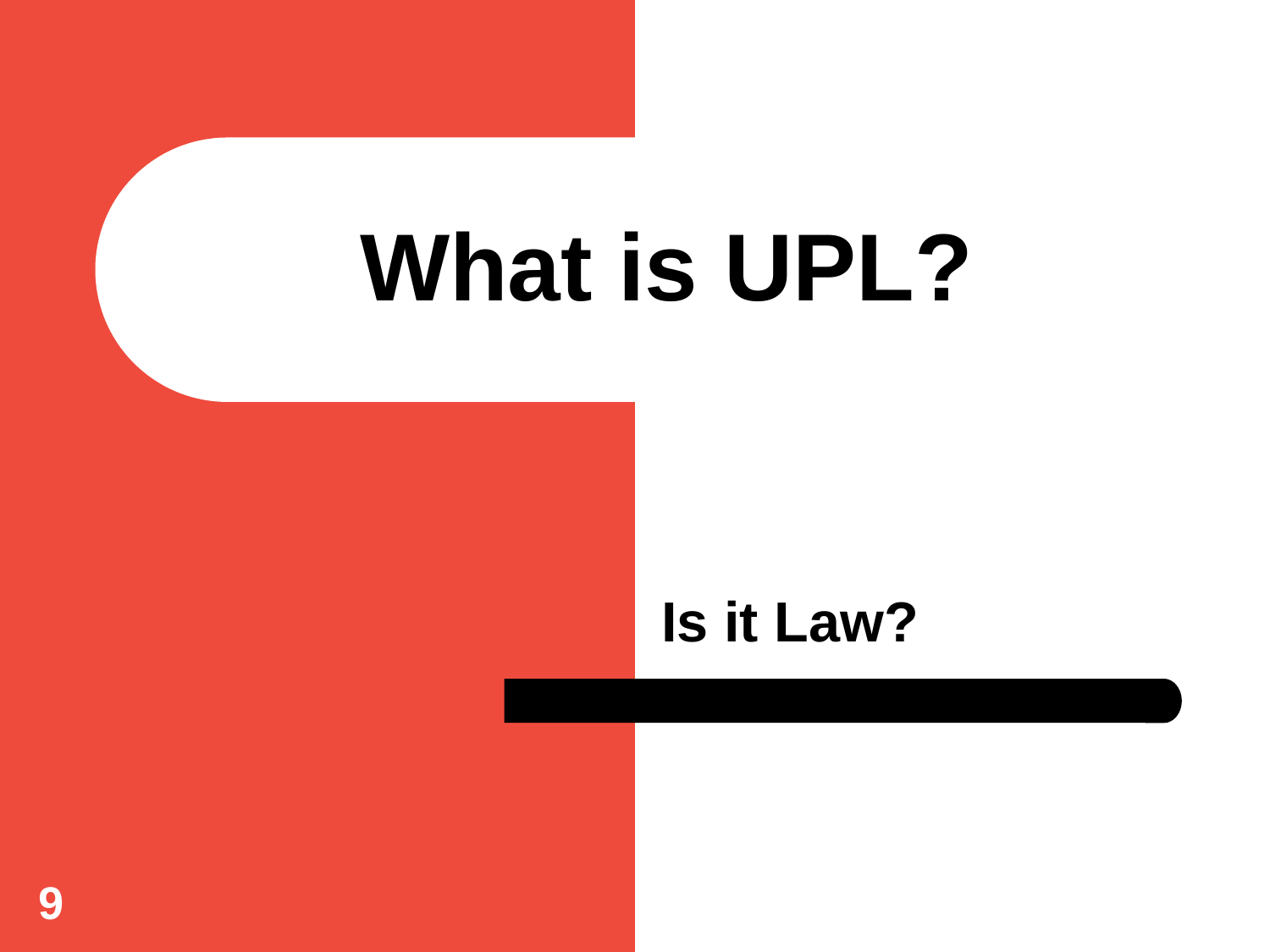

# What is UPL?
Is it Law?
9